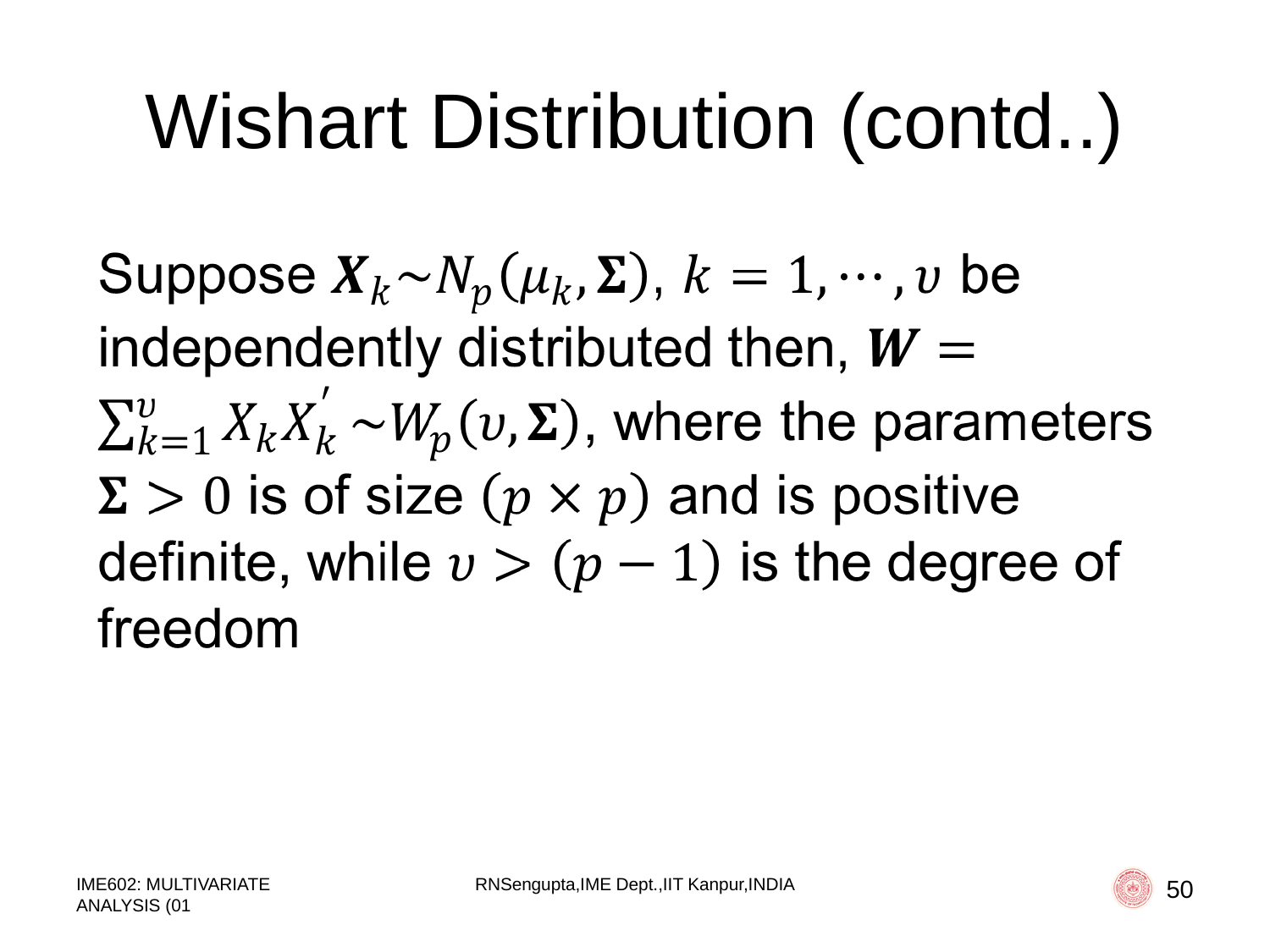

# Wishart Distribution (contd..)

IME602: MULTIVARIATE ANALYSIS (01
RNSengupta,IME Dept.,IIT Kanpur,INDIA
50